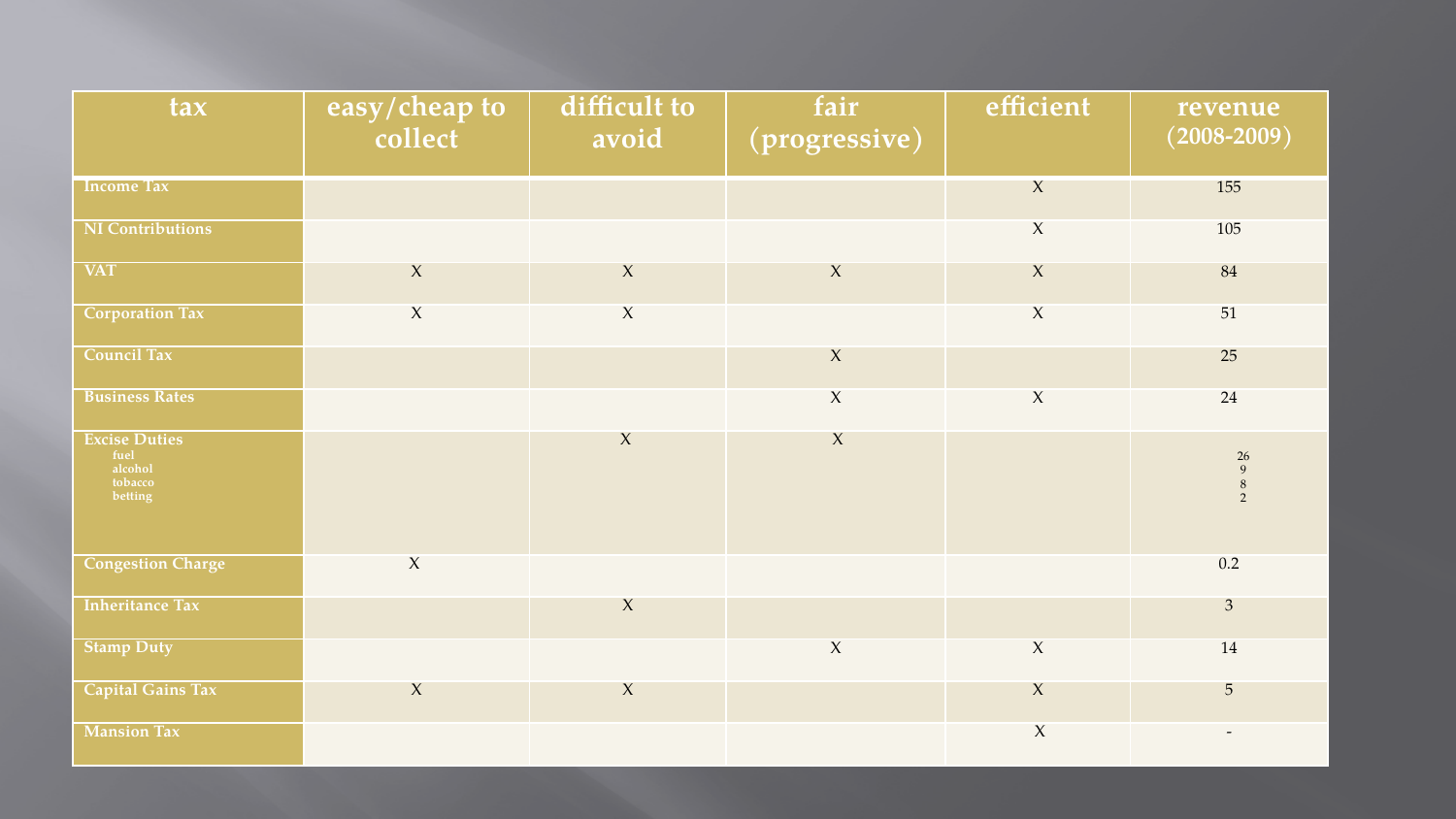

#
| tax | easy/cheap to collect | difficult to avoid | fair (progressive) | efficient | revenue (2008-2009) |
| --- | --- | --- | --- | --- | --- |
| Income Tax |  |  |  | X | 155 |
| NI Contributions |  |  |  | X | 105 |
| VAT | X | X | X | X | 84 |
| Corporation Tax | X | X |  | X | 51 |
| Council Tax |  |  | X |  | 25 |
| Business Rates |  |  | X | X | 24 |
| Excise Duties fuel alcohol tobacco betting |  | X | X |  | 26 9 8 2 |
| Congestion Charge | X |  |  |  | 0.2 |
| Inheritance Tax |  | X |  |  | 3 |
| Stamp Duty |  |  | X | X | 14 |
| Capital Gains Tax | X | X |  | X | 5 |
| Mansion Tax |  |  |  | X | - |